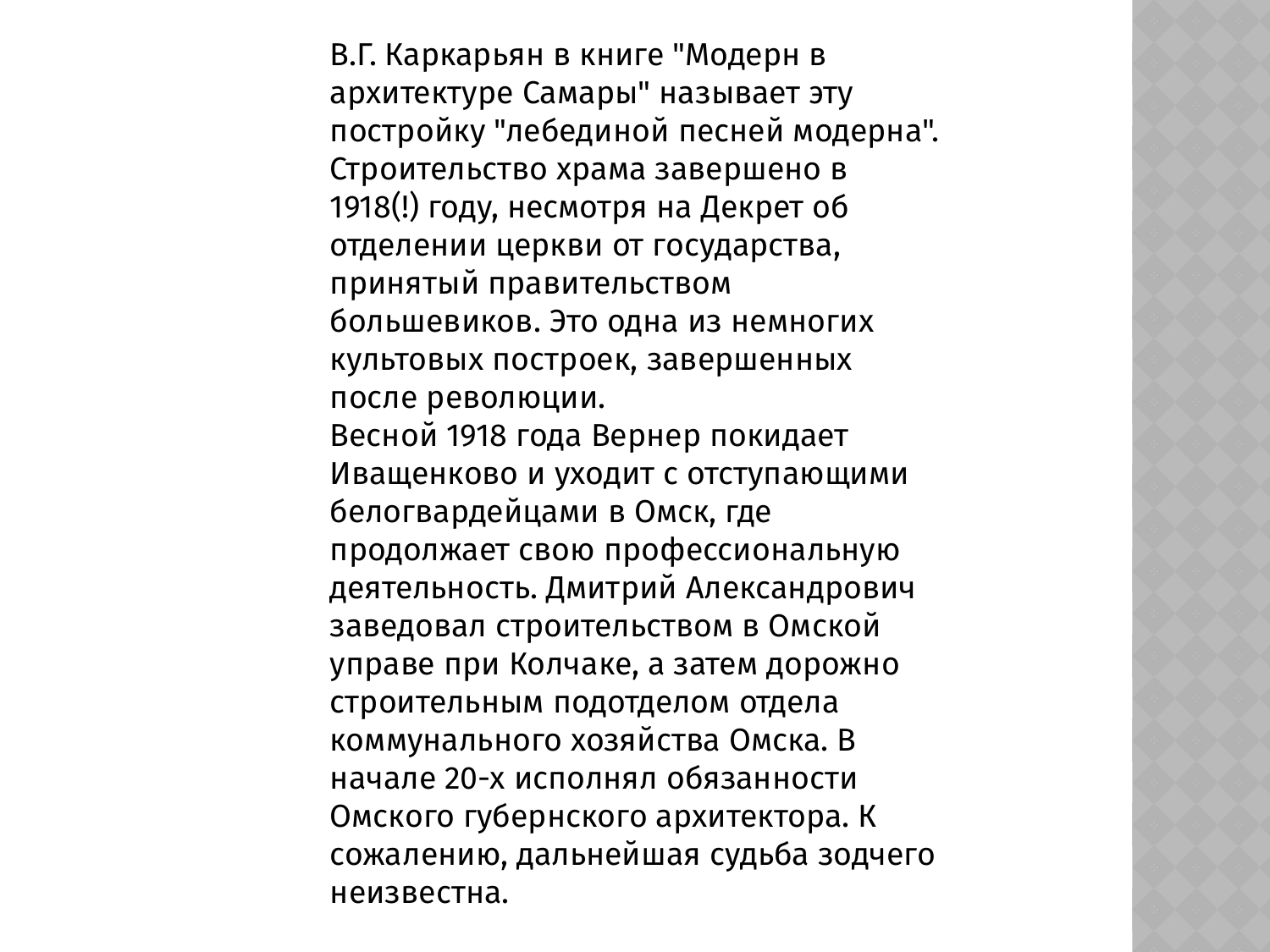

В.Г. Каркарьян в книге "Модерн в архитектуре Самары" называет эту постройку "лебединой песней модерна". Строительство храма завершено в 1918(!) году, несмотря на Декрет об отделении церкви от государства, принятый правительством большевиков. Это одна из немногих культовых построек, завершенных после революции.
Весной 1918 года Вернер покидает Иващенково и уходит с отступающими белогвардейцами в Омск, где продолжает свою профессиональную деятельность. Дмитрий Александрович заведовал строительством в Омской управе при Колчаке, а затем дорожно строительным подотделом отдела коммунального хозяйства Омска. В начале 20-х исполнял обязанности Омского губернского архитектора. К сожалению, дальнейшая судьба зодчего неизвестна.